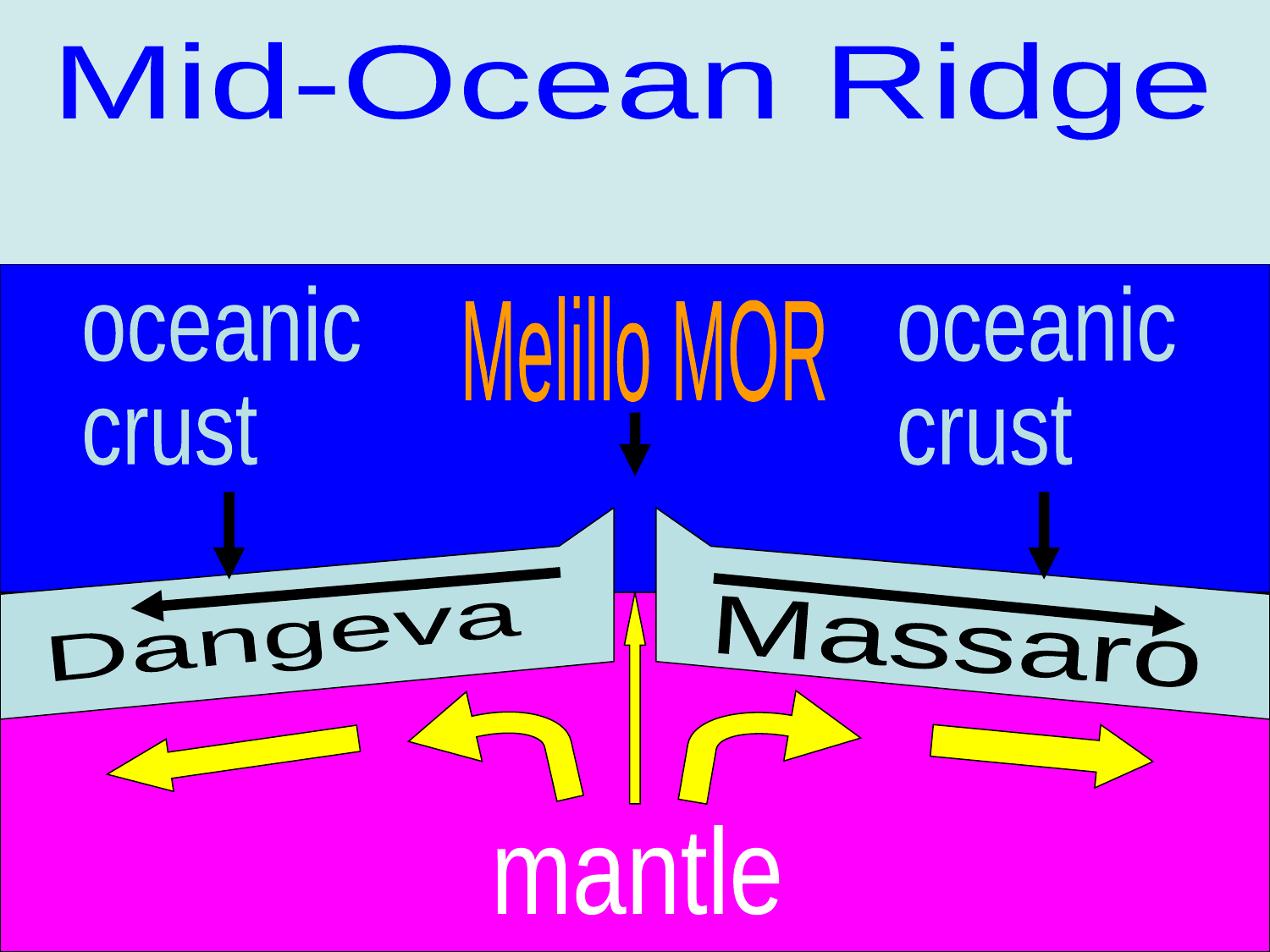

Mid-Ocean Ridge
g
oceanic
crust
oceanic
crust
Melillo MOR

Dangeva
Massaro

mantle